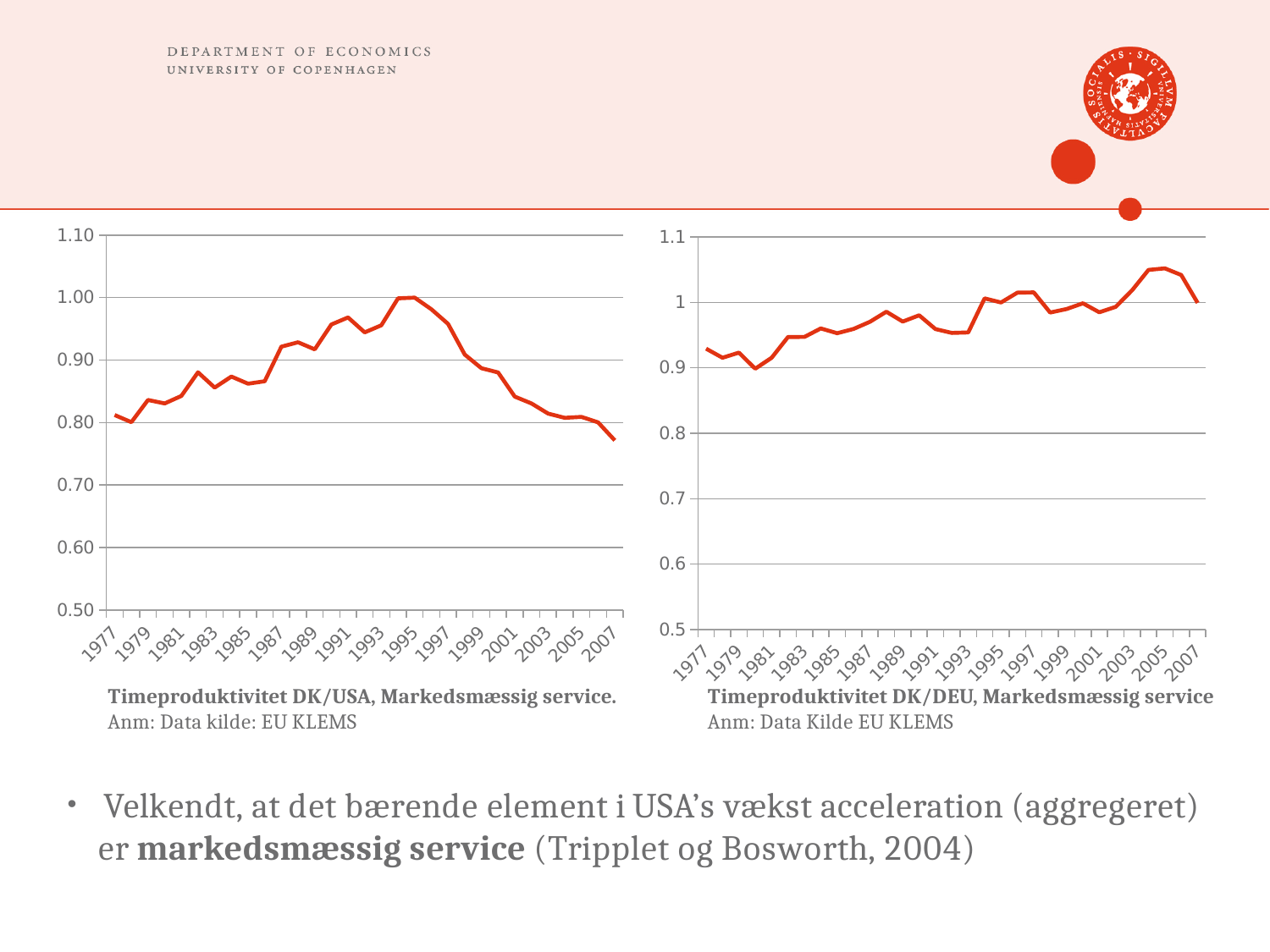

### Chart

| Category |  |
|---|---|
| 1977 | 0.8122069881193732 |
| 1978 | 0.8007486248949176 |
| 1979 | 0.8362453763927487 |
| 1980 | 0.8307791025224106 |
| 1981 | 0.8427193406727737 |
| 1982 | 0.8805207147751919 |
| 1983 | 0.8561113339693249 |
| 1984 | 0.8737925690585518 |
| 1985 | 0.8623194594060036 |
| 1986 | 0.866227961161311 |
| 1987 | 0.9215516926899446 |
| 1988 | 0.928607825957963 |
| 1989 | 0.9172516418849226 |
| 1990 | 0.9570483479858378 |
| 1991 | 0.9683477925407764 |
| 1992 | 0.9444741147133575 |
| 1993 | 0.9557610353867446 |
| 1994 | 0.9988849925245208 |
| 1995 | 1.0 |
| 1996 | 0.9813619345472046 |
| 1997 | 0.9580079939335496 |
| 1998 | 0.9089653421219384 |
| 1999 | 0.8871218389366936 |
| 2000 | 0.8803142554338417 |
| 2001 | 0.8416702345611091 |
| 2002 | 0.8307133835571716 |
| 2003 | 0.8145319780469874 |
| 2004 | 0.8076951741072217 |
| 2005 | 0.8092133024753364 |
| 2006 | 0.8004113095667026 |
| 2007 | 0.7716360883645853 |

### Chart

| Category |  |
|---|---|
| 1977 | 0.9292853810336096 |
| 1978 | 0.9154252077562135 |
| 1979 | 0.9232634928528486 |
| 1980 | 0.8986538037655771 |
| 1981 | 0.9154346353969243 |
| 1982 | 0.9471830679852815 |
| 1983 | 0.9472789822078177 |
| 1984 | 0.9603011317878423 |
| 1985 | 0.9529006711335982 |
| 1986 | 0.9595464215881792 |
| 1987 | 0.9704799271639781 |
| 1988 | 0.9857867673489418 |
| 1989 | 0.9707879395988499 |
| 1990 | 0.9803782150548672 |
| 1991 | 0.9593011856843936 |
| 1992 | 0.9533868044226375 |
| 1993 | 0.9541217538589056 |
| 1994 | 1.0062073691157138 |
| 1995 | 1.0 |
| 1996 | 1.0149559431689381 |
| 1997 | 1.0153447637421738 |
| 1998 | 0.9845470181680857 |
| 1999 | 0.9900057302300056 |
| 2000 | 0.9987089758932496 |
| 2001 | 0.9849228904184756 |
| 2002 | 0.9933679698769643 |
| 2003 | 1.0186163695549315 |
| 2004 | 1.0498299190869578 |
| 2005 | 1.0521481086382638 |
| 2006 | 1.0419547684839299 |
| 2007 | 0.9993487133407725 |
Timeproduktivitet DK/USA, Markedsmæssig service.
Anm: Data kilde: EU KLEMS
Timeproduktivitet DK/DEU, Markedsmæssig service
Anm: Data Kilde EU KLEMS
 Velkendt, at det bærende element i USA’s vækst acceleration (aggregeret) er markedsmæssig service (Tripplet og Bosworth, 2004)